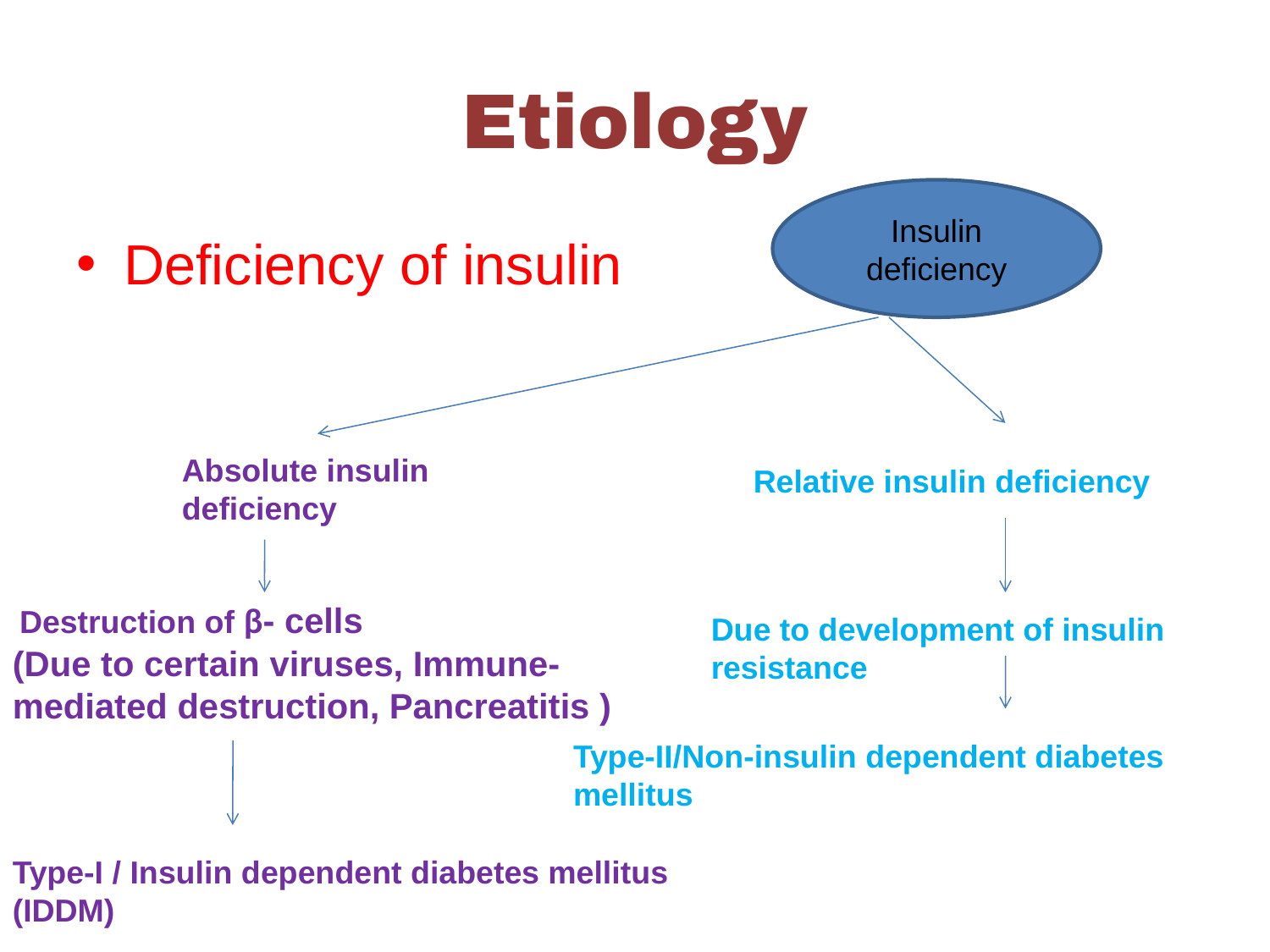

# Etiology
Insulin deficiency
Deficiency of insulin
Absolute insulin deficiency
Relative insulin deficiency
 Destruction of β- cells
(Due to certain viruses, Immune-mediated destruction, Pancreatitis )
Due to development of insulin resistance
Type-II/Non-insulin dependent diabetes mellitus
Type-I / Insulin dependent diabetes mellitus (IDDM)